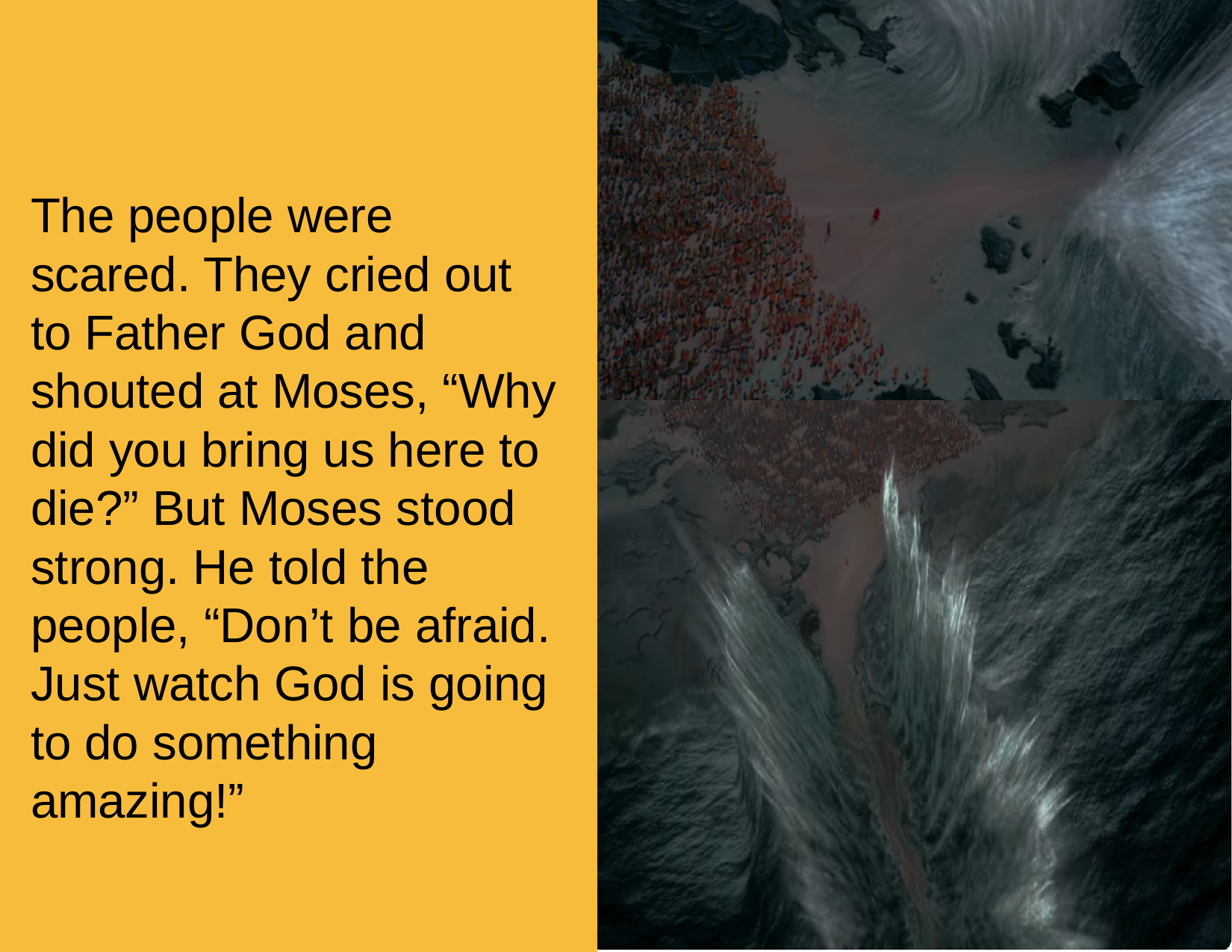

The people were scared. They cried out to Father God and shouted at Moses, “Why did you bring us here to die?” But Moses stood strong. He told the people, “Don’t be afraid. Just watch God is going to do something amazing!”